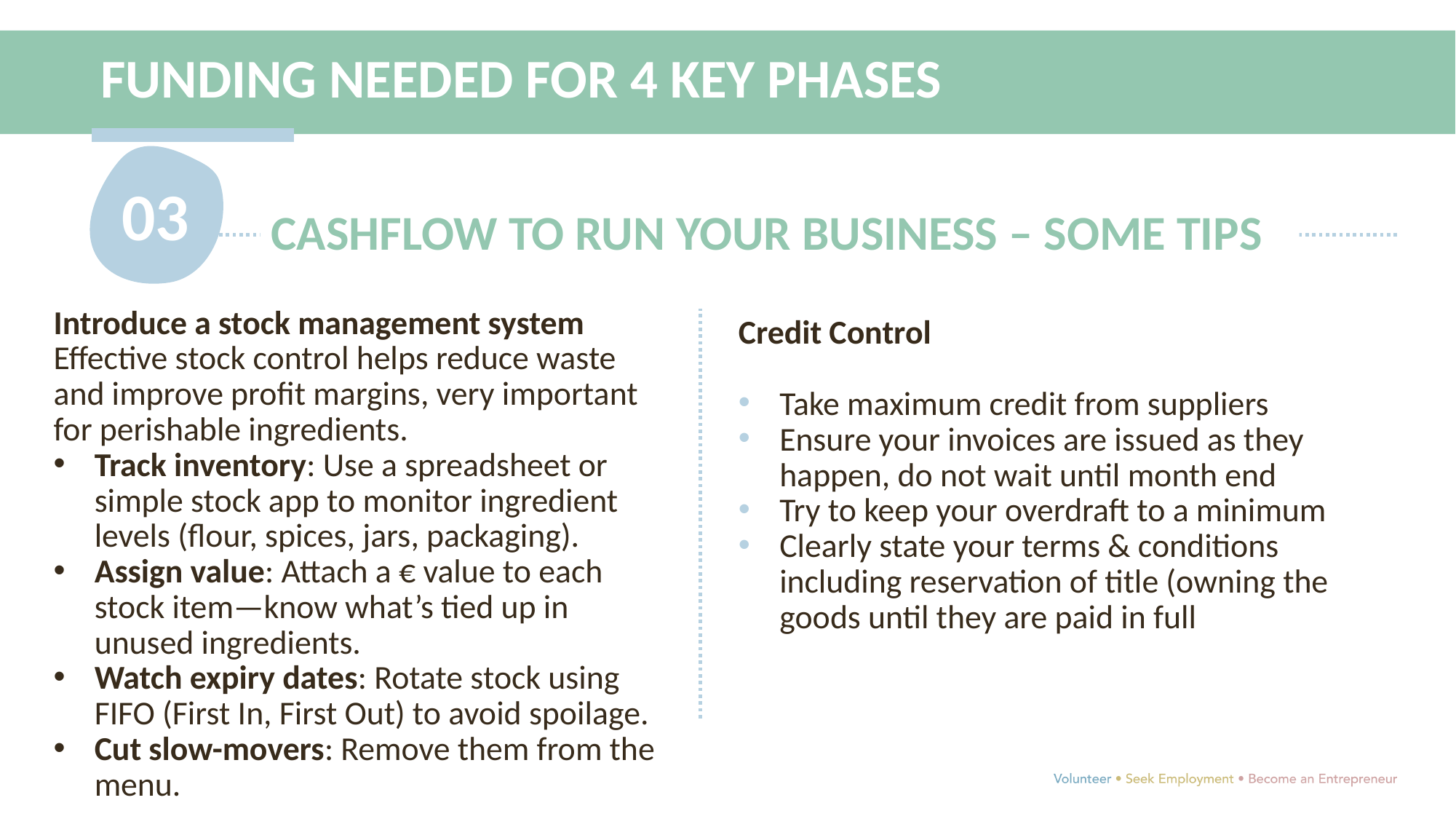

FUNDING NEEDED FOR 4 KEY PHASES

03
CASHFLOW TO RUN YOUR BUSINESS – SOME TIPS
Introduce a stock management system
Effective stock control helps reduce waste and improve profit margins, very important for perishable ingredients.
Track inventory: Use a spreadsheet or simple stock app to monitor ingredient levels (flour, spices, jars, packaging).
Assign value: Attach a € value to each stock item—know what’s tied up in unused ingredients.
Watch expiry dates: Rotate stock using FIFO (First In, First Out) to avoid spoilage.
Cut slow-movers: Remove them from the menu.
Credit Control

Take maximum credit from suppliers
Ensure your invoices are issued as they happen, do not wait until month end
Try to keep your overdraft to a minimum
Clearly state your terms & conditions including reservation of title (owning the goods until they are paid in full